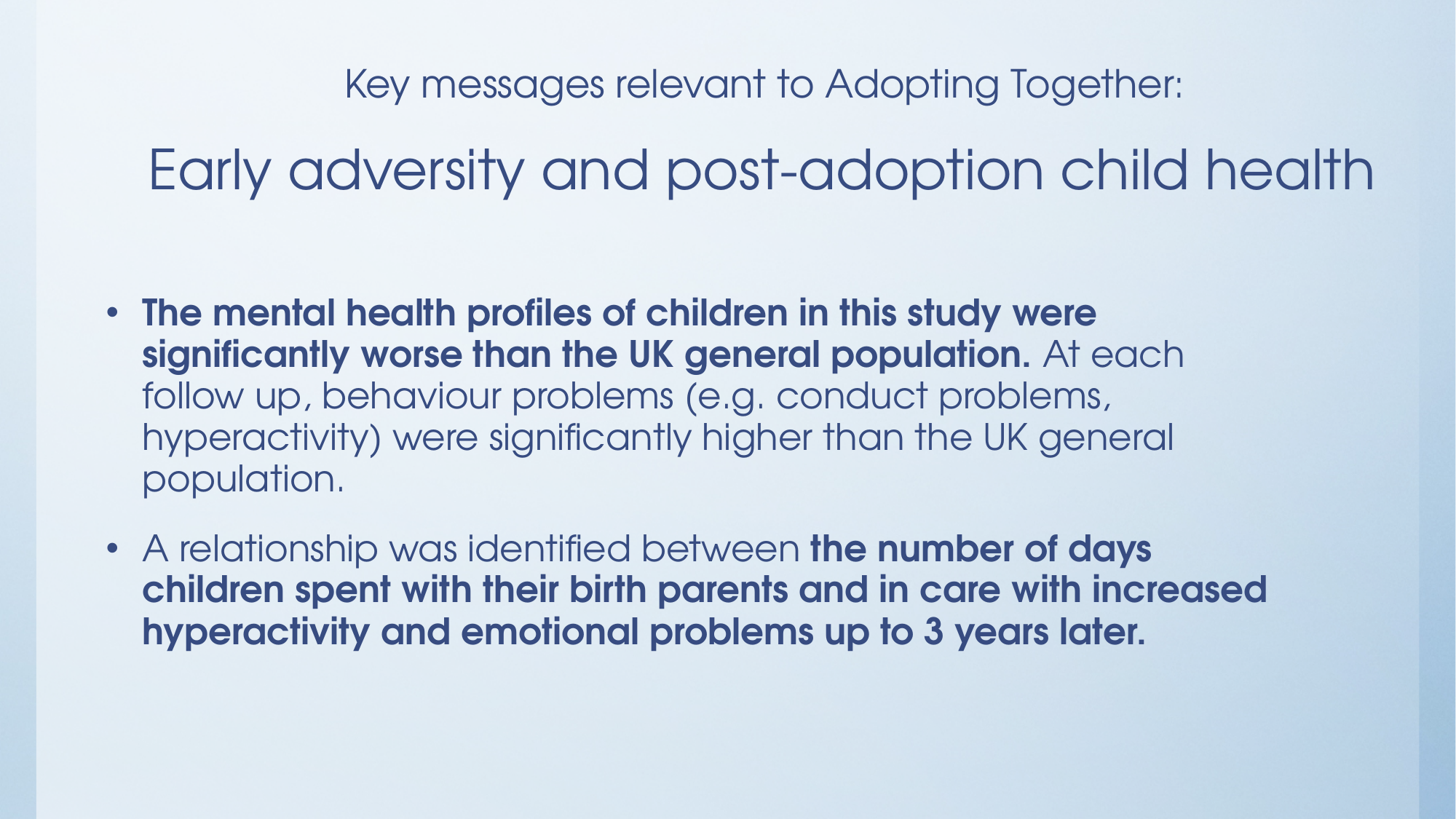

# Key messages relevant to Adopting Together: Early adversity and post-adoption child health
The mental health profiles of children in this study were significantly worse than the UK general population. At each follow up, behaviour problems (e.g. conduct problems, hyperactivity) were significantly higher than the UK general population.
A relationship was identified between the number of days children spent with their birth parents and in care with increased hyperactivity and emotional problems up to 3 years later.